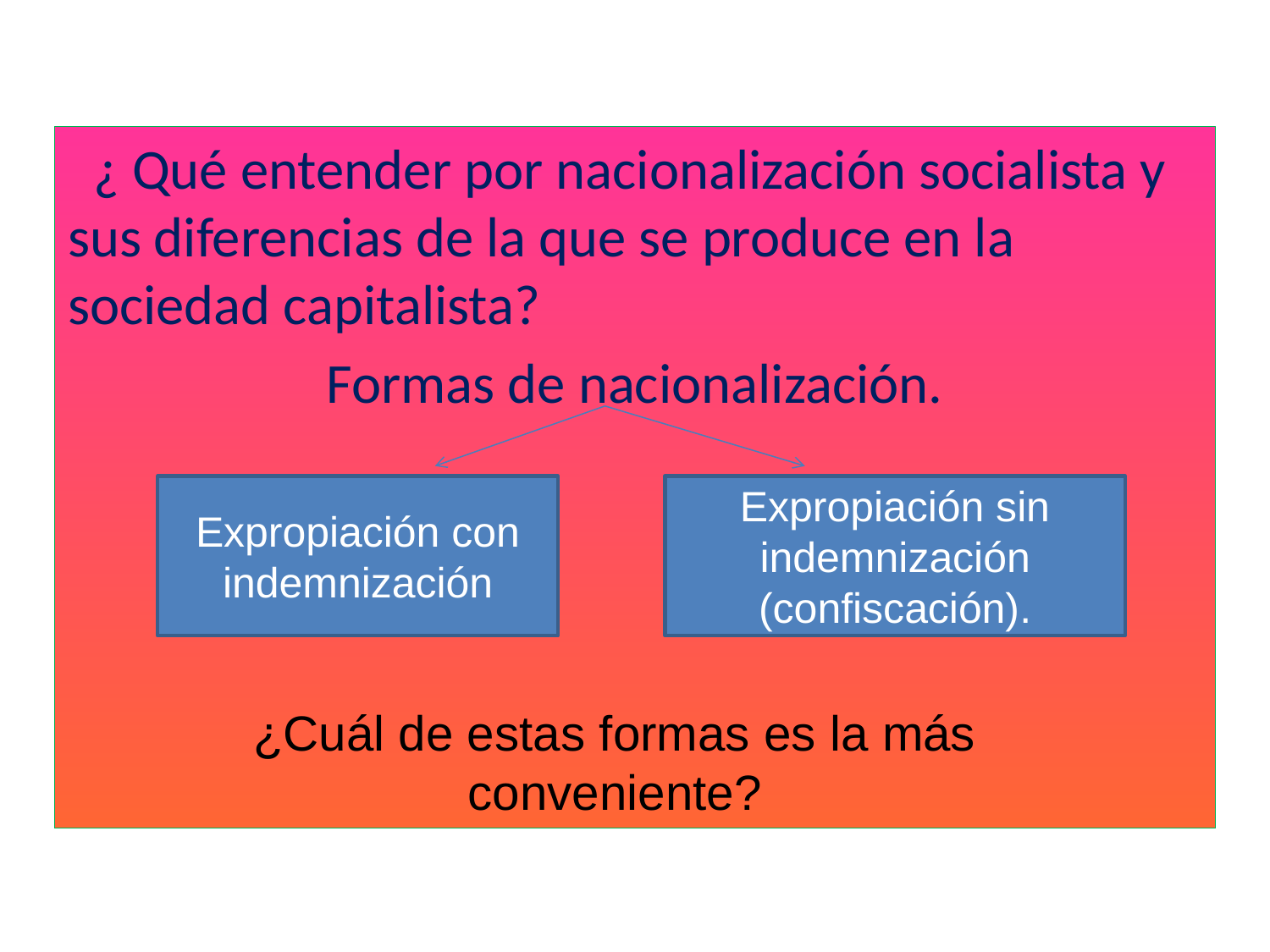

¿ Qué entender por nacionalización socialista y sus diferencias de la que se produce en la sociedad capitalista?
Formas de nacionalización.
Expropiación con indemnización
Expropiación sin indemnización (confiscación).
¿Cuál de estas formas es la más conveniente?